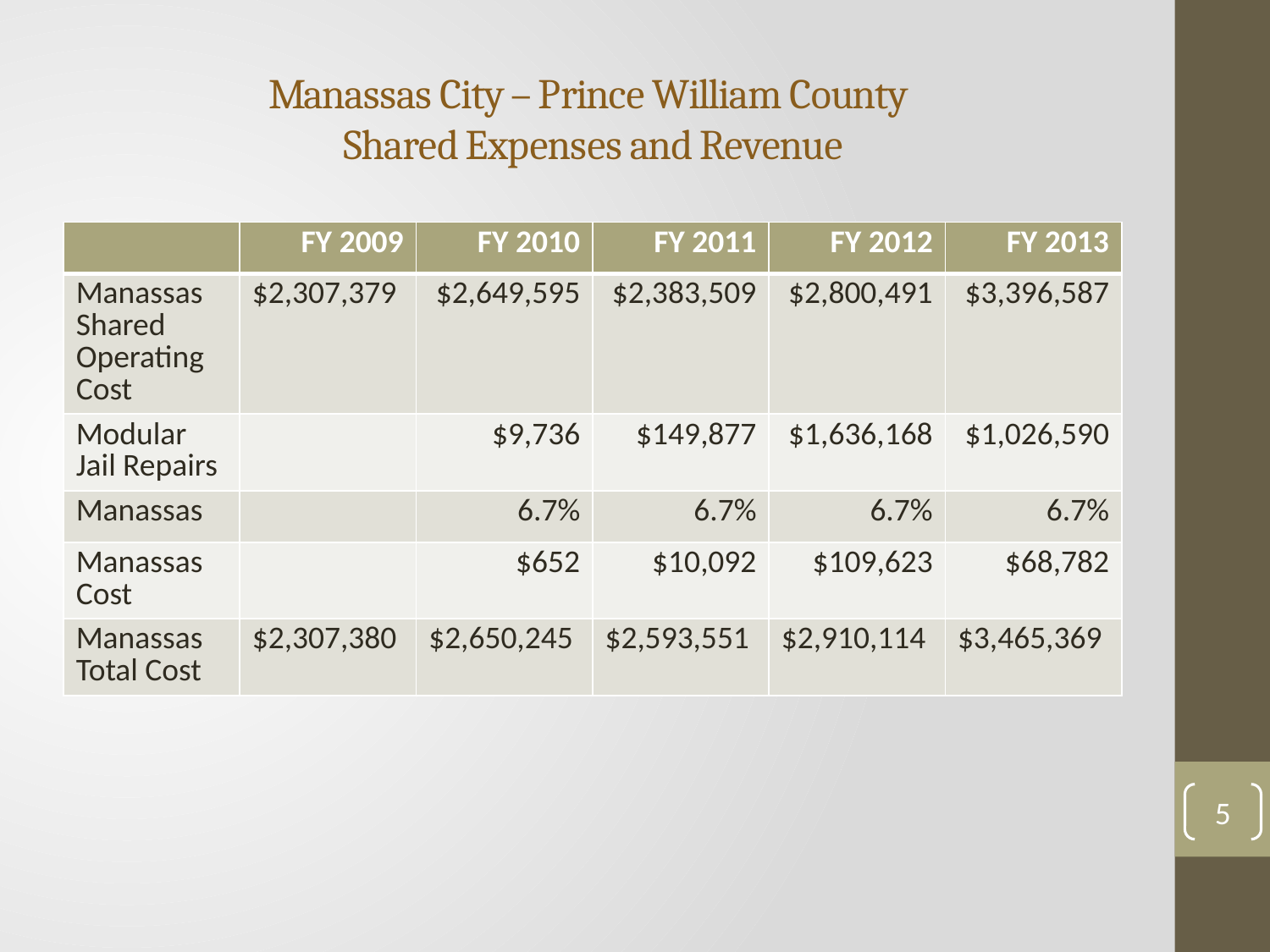

# Manassas City – Prince William County Shared Expenses and Revenue
|  | FY 2009 | FY 2010 | FY 2011 | FY 2012 | FY 2013 |
| --- | --- | --- | --- | --- | --- |
| Manassas Shared Operating Cost | $2,307,379 | $2,649,595 | $2,383,509 | $2,800,491 | $3,396,587 |
| Modular Jail Repairs |  | $9,736 | $149,877 | $1,636,168 | $1,026,590 |
| Manassas |  | 6.7% | 6.7% | 6.7% | 6.7% |
| Manassas Cost |  | $652 | $10,092 | $109,623 | $68,782 |
| Manassas Total Cost | $2,307,380 | $2,650,245 | $2,593,551 | $2,910,114 | $3,465,369 |
5